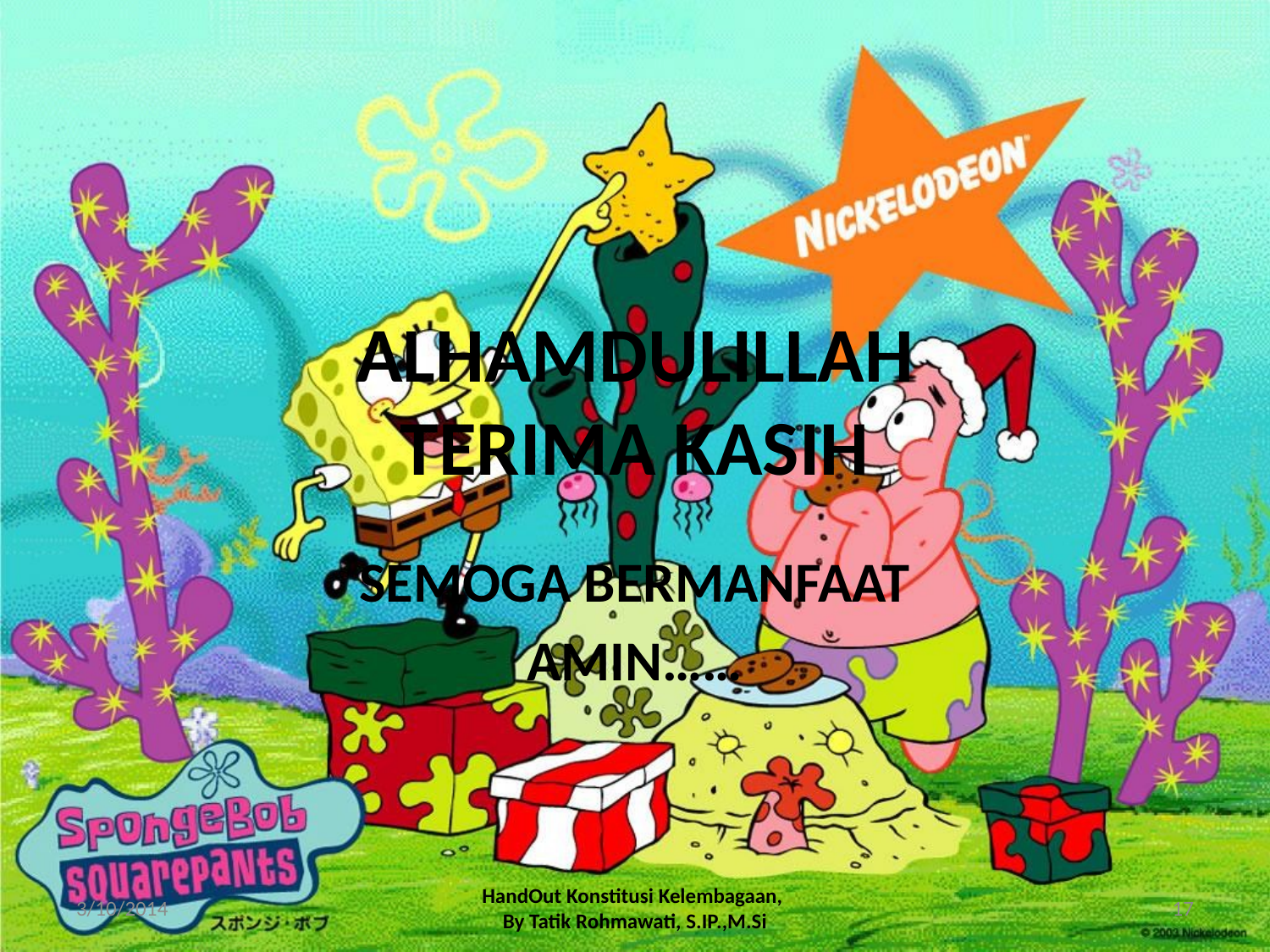

# ALHAMDULILLAH TERIMA KASIH
SEMOGA BERMANFAAT
AMIN……
3/10/2014
HandOut Konstitusi Kelembagaan,
By Tatik Rohmawati, S.IP.,M.Si
17